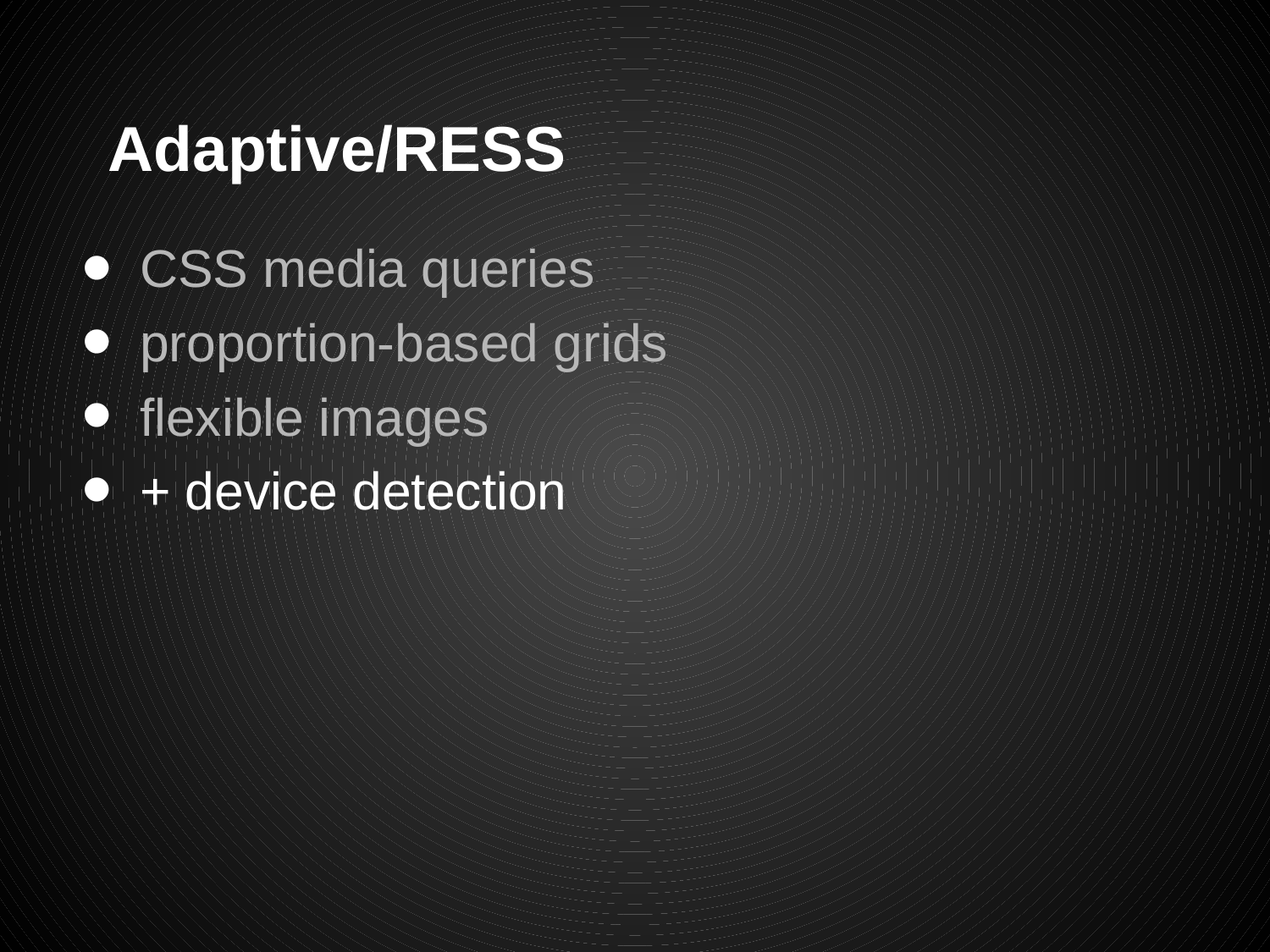

# Adaptive/RESS
CSS media queries
proportion-based grids
flexible images
+ device detection